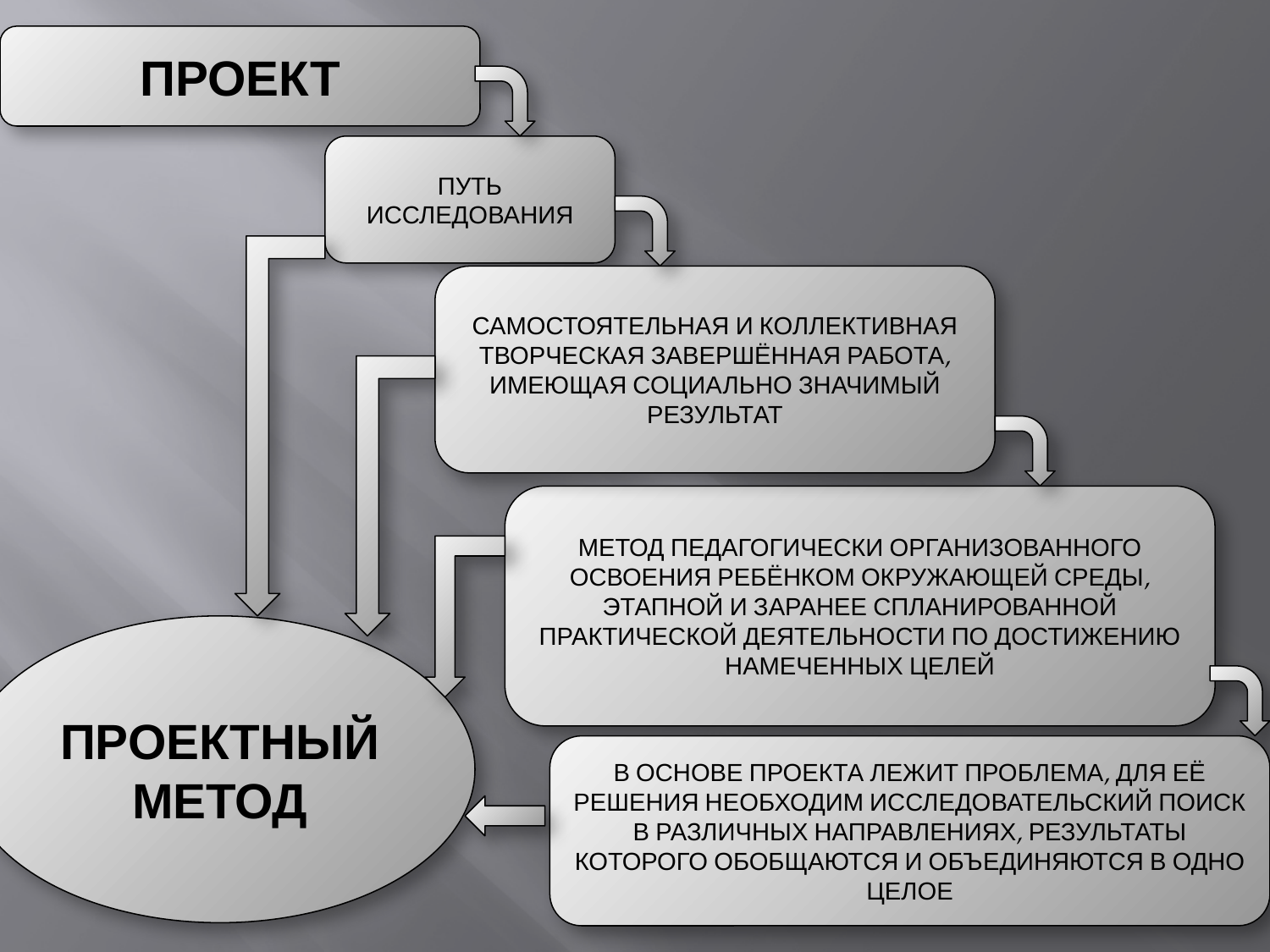

ПРОЕКТ

ПУТЬ ИССЛЕДОВАНИЯ

САМОСТОЯТЕЛЬНАЯ И КОЛЛЕКТИВНАЯ ТВОРЧЕСКАЯ ЗАВЕРШЁННАЯ РАБОТА, ИМЕЮЩАЯ СОЦИАЛЬНО ЗНАЧИМЫЙ РЕЗУЛЬТАТ

МЕТОД ПЕДАГОГИЧЕСКИ ОРГАНИЗОВАННОГО ОСВОЕНИЯ РЕБЁНКОМ ОКРУЖАЮЩЕЙ СРЕДЫ, ЭТАПНОЙ И ЗАРАНЕЕ СПЛАНИРОВАННОЙ ПРАКТИЧЕСКОЙ ДЕЯТЕЛЬНОСТИ ПО ДОСТИЖЕНИЮ НАМЕЧЕННЫХ ЦЕЛЕЙ

ПРОЕКТНЫЙ МЕТОД

В ОСНОВЕ ПРОЕКТА ЛЕЖИТ ПРОБЛЕМА, ДЛЯ ЕЁ РЕШЕНИЯ НЕОБХОДИМ ИССЛЕДОВАТЕЛЬСКИЙ ПОИСК В РАЗЛИЧНЫХ НАПРАВЛЕНИЯХ, РЕЗУЛЬТАТЫ КОТОРОГО ОБОБЩАЮТСЯ И ОБЪЕДИНЯЮТСЯ В ОДНО ЦЕЛОЕ